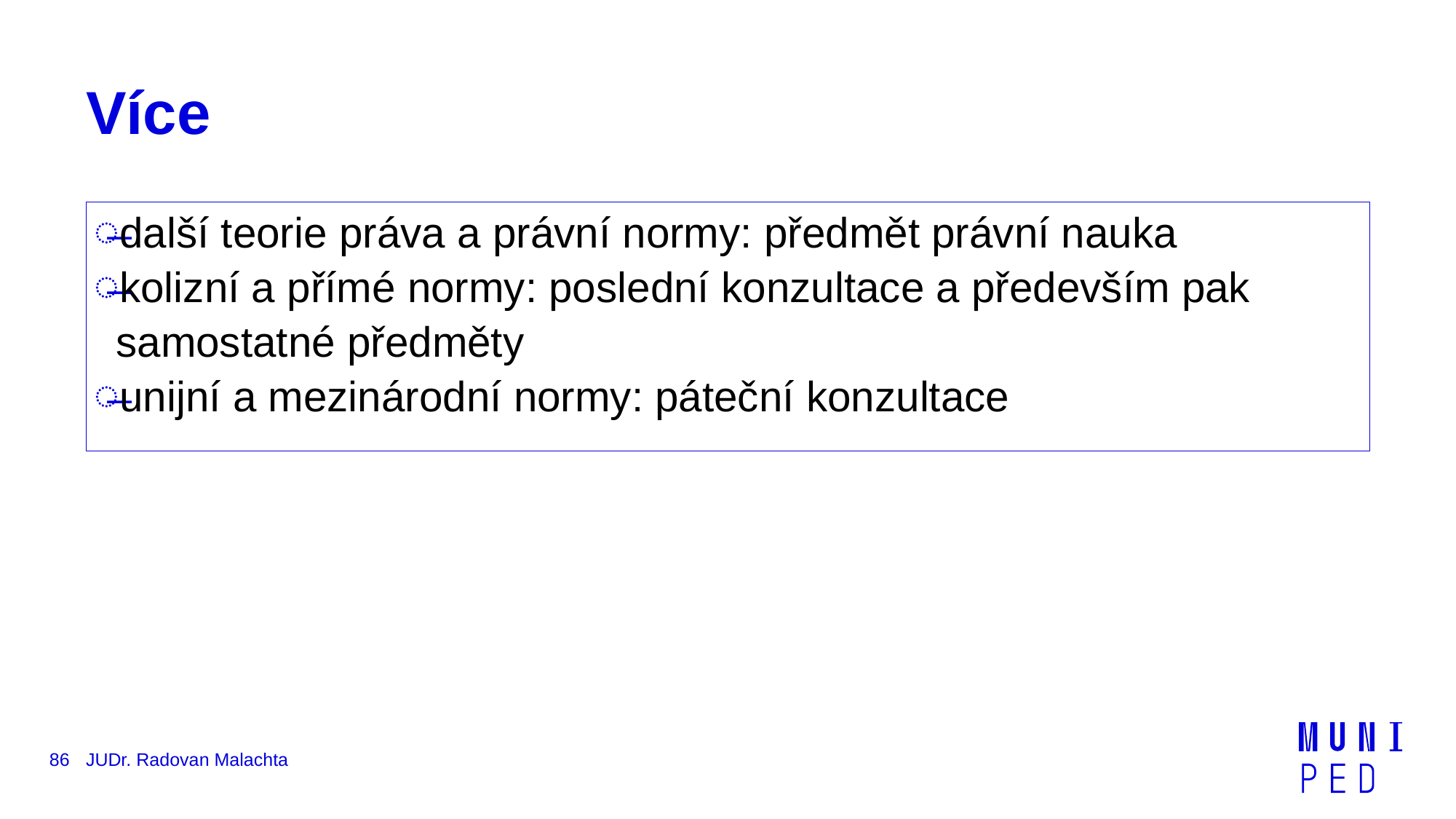

# Více
další teorie práva a právní normy: předmět právní nauka
kolizní a přímé normy: poslední konzultace a především pak samostatné předměty
unijní a mezinárodní normy: páteční konzultace

86
JUDr. Radovan Malachta